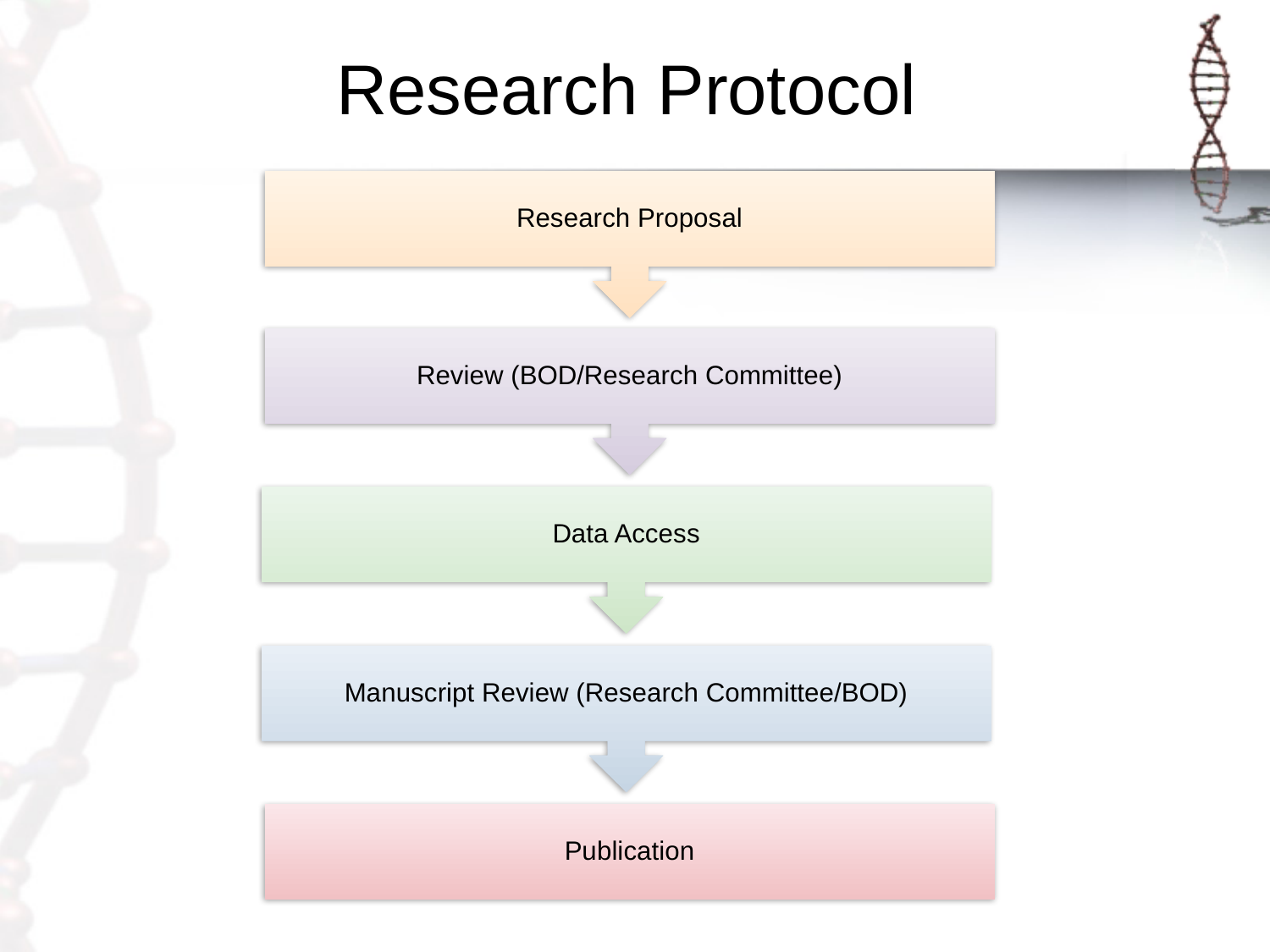

# Research Protocol
Research Proposal
Review (BOD/Research Committee)
Data Access
Manuscript Review (Research Committee/BOD)
Publication